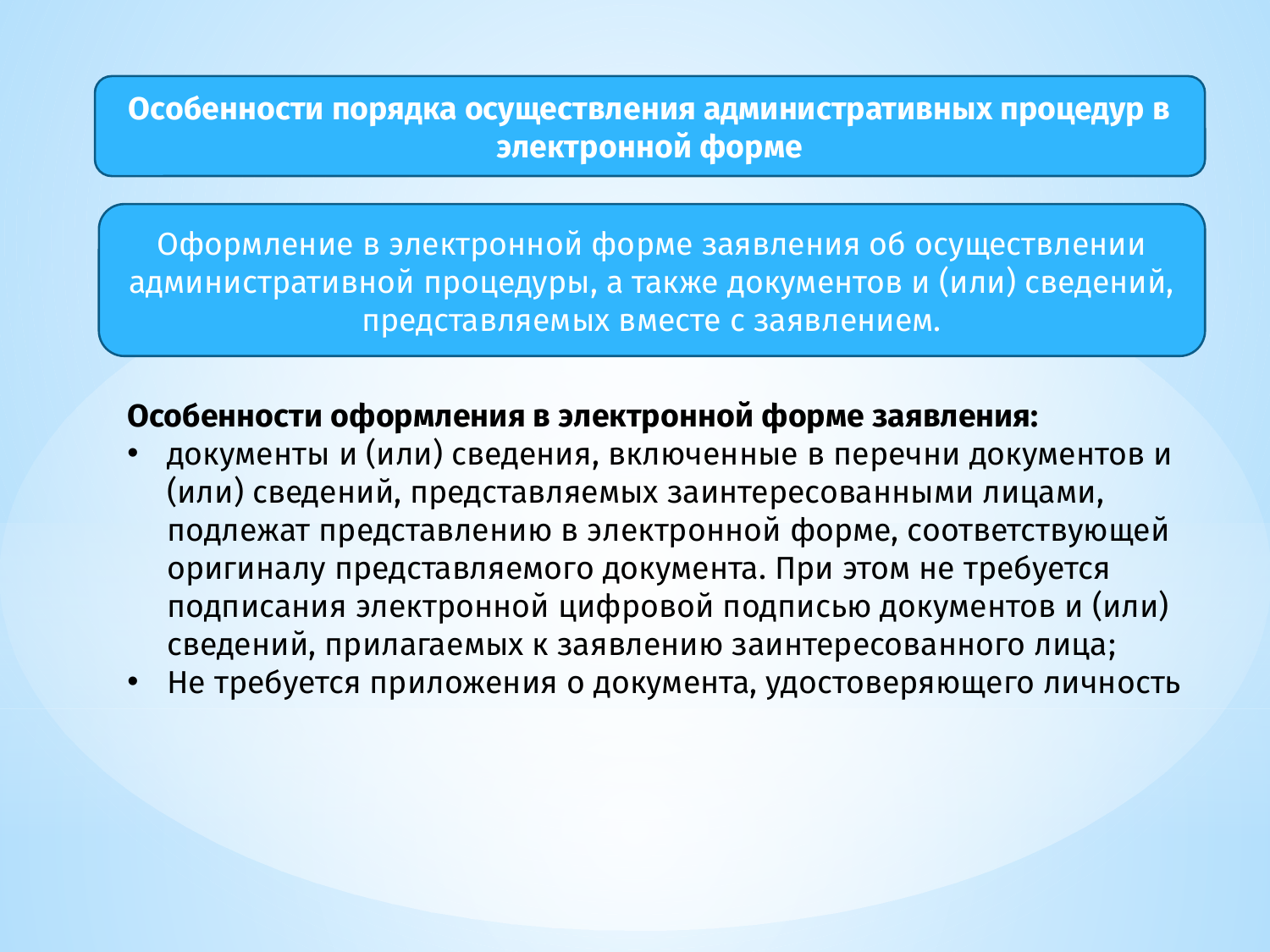

Особенности порядка осуществления административных процедур в электронной форме
Оформление в электронной форме заявления об осуществлении административной процедуры, а также документов и (или) сведений, представляемых вместе с заявлением.
Особенности оформления в электронной форме заявления:
документы и (или) сведения, включенные в перечни документов и (или) сведений, представляемых заинтересованными лицами, подлежат представлению в электронной форме, соответствующей оригиналу представляемого документа. При этом не требуется подписания электронной цифровой подписью документов и (или) сведений, прилагаемых к заявлению заинтересованного лица;
Не требуется приложения о документа, удостоверяющего личность